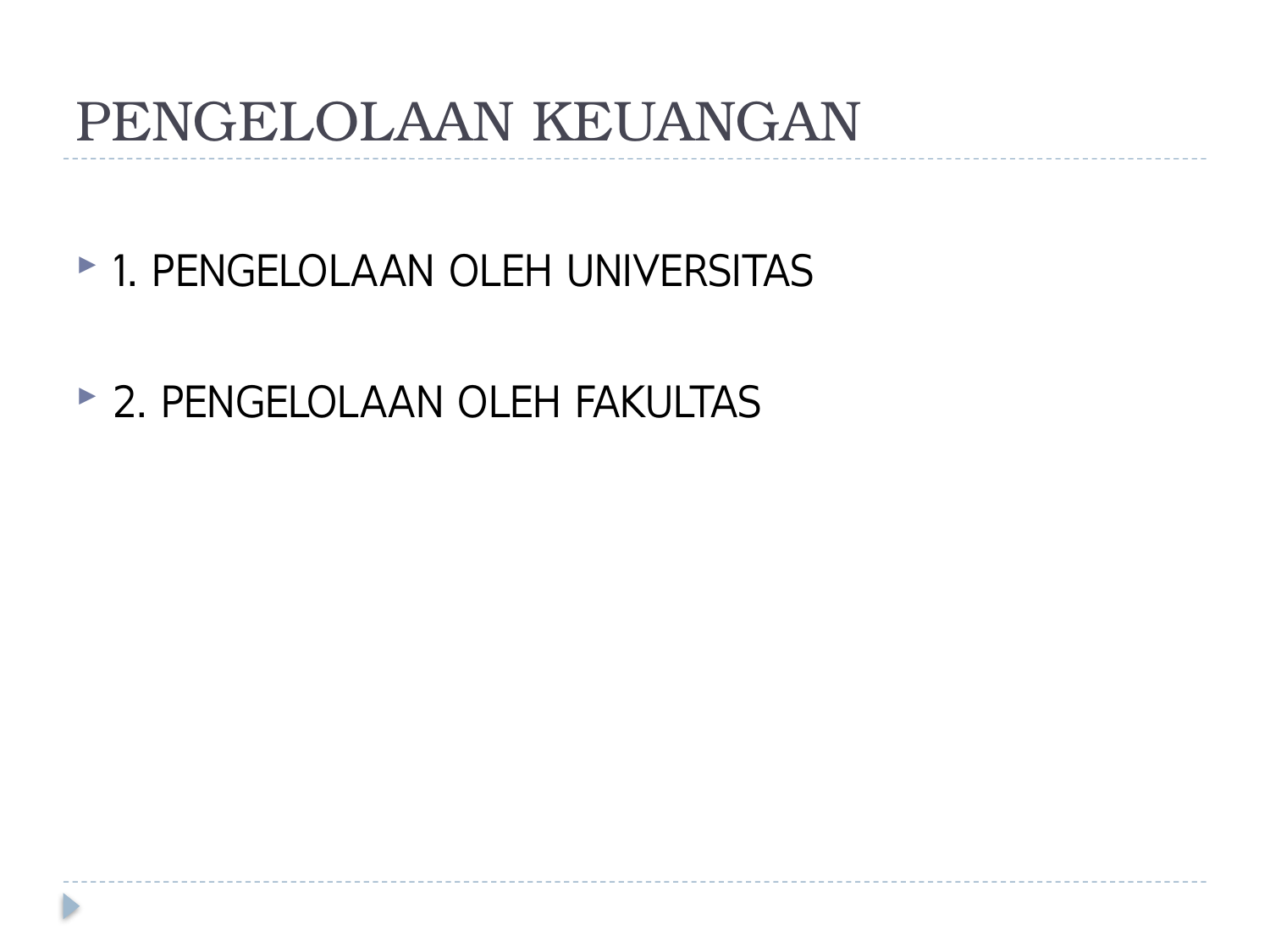

# PENGELOLAAN KEUANGAN

1. PENGELOLAAN OLEH UNIVERSITAS

2. PENGELOLAAN OLEH FAKULTAS